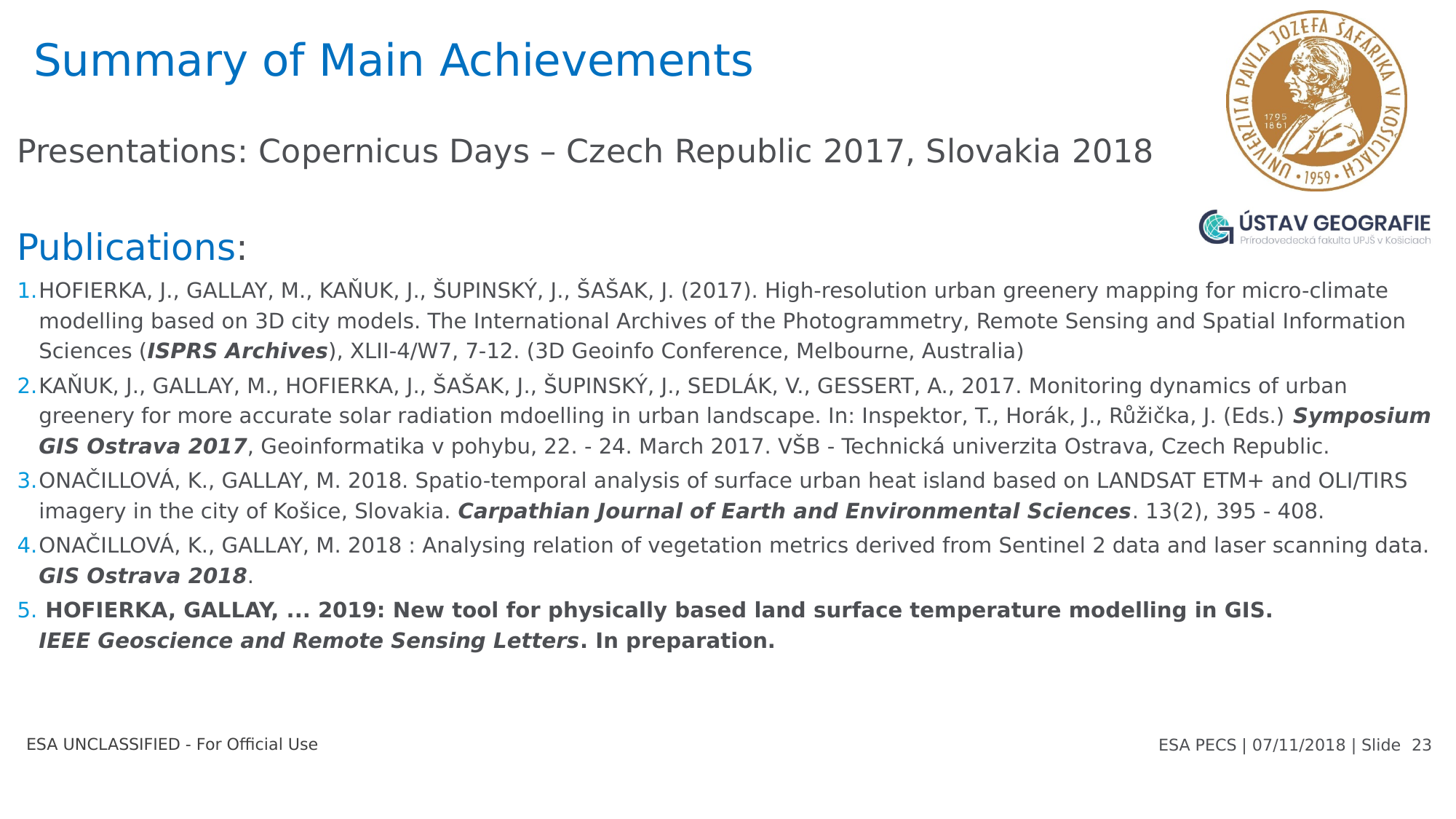

Summary of Main Achievements
Presentations: Copernicus Days – Czech Republic 2017, Slovakia 2018

Publications:
HOFIERKA, J., GALLAY, M., KAŇUK, J., ŠUPINSKÝ, J., ŠAŠAK, J. (2017). High-resolution urban greenery mapping for micro-climate modelling based on 3D city models. The International Archives of the Photogrammetry, Remote Sensing and Spatial Information Sciences (ISPRS Archives), XLII-4/W7, 7-12. (3D Geoinfo Conference, Melbourne, Australia)
KAŇUK, J., GALLAY, M., HOFIERKA, J., ŠAŠAK, J., ŠUPINSKÝ, J., SEDLÁK, V., GESSERT, A., 2017. Monitoring dynamics of urban greenery for more accurate solar radiation mdoelling in urban landscape. In: Inspektor, T., Horák, J., Růžička, J. (Eds.) Symposium GIS Ostrava 2017, Geoinformatika v pohybu, 22. - 24. March 2017. VŠB - Technická univerzita Ostrava, Czech Republic.
ONAČILLOVÁ, K., GALLAY, M. 2018. Spatio-temporal analysis of surface urban heat island based on LANDSAT ETM+ and OLI/TIRS imagery in the city of Košice, Slovakia. Carpathian Journal of Earth and Environmental Sciences. 13(2), 395 - 408.
ONAČILLOVÁ, K., GALLAY, M. 2018 : Analysing relation of vegetation metrics derived from Sentinel 2 data and laser scanning data. GIS Ostrava 2018.
 HOFIERKA, GALLAY, ... 2019: New tool for physically based land surface temperature modelling in GIS. 	         IEEE Geoscience and Remote Sensing Letters. In preparation.